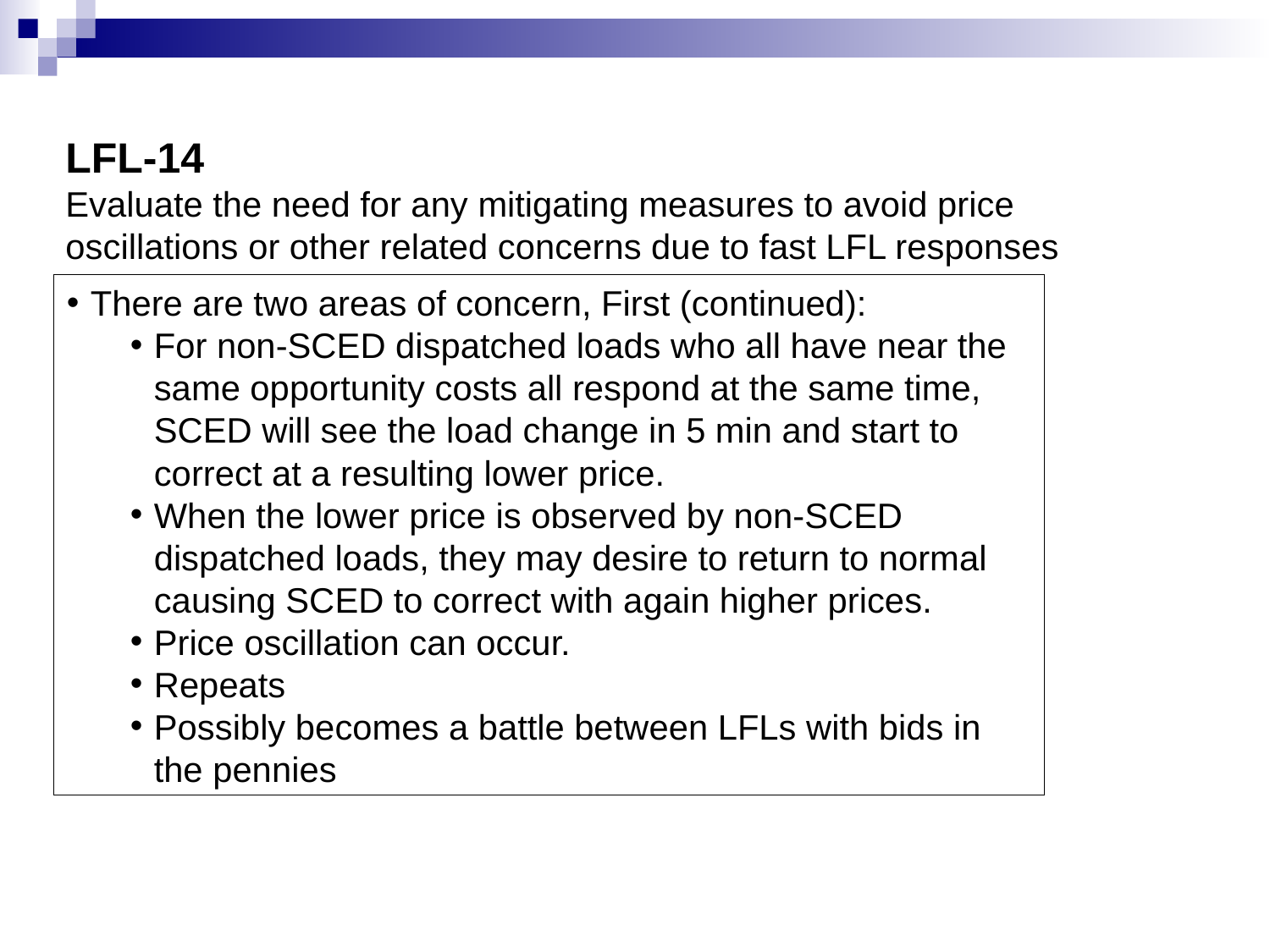

# LFL-14 Evaluate the need for any mitigating measures to avoid price oscillations or other related concerns due to fast LFL responses
There are two areas of concern, First (continued):
For non-SCED dispatched loads who all have near the same opportunity costs all respond at the same time, SCED will see the load change in 5 min and start to correct at a resulting lower price.
When the lower price is observed by non-SCED dispatched loads, they may desire to return to normal causing SCED to correct with again higher prices.
Price oscillation can occur.
Repeats
Possibly becomes a battle between LFLs with bids in the pennies